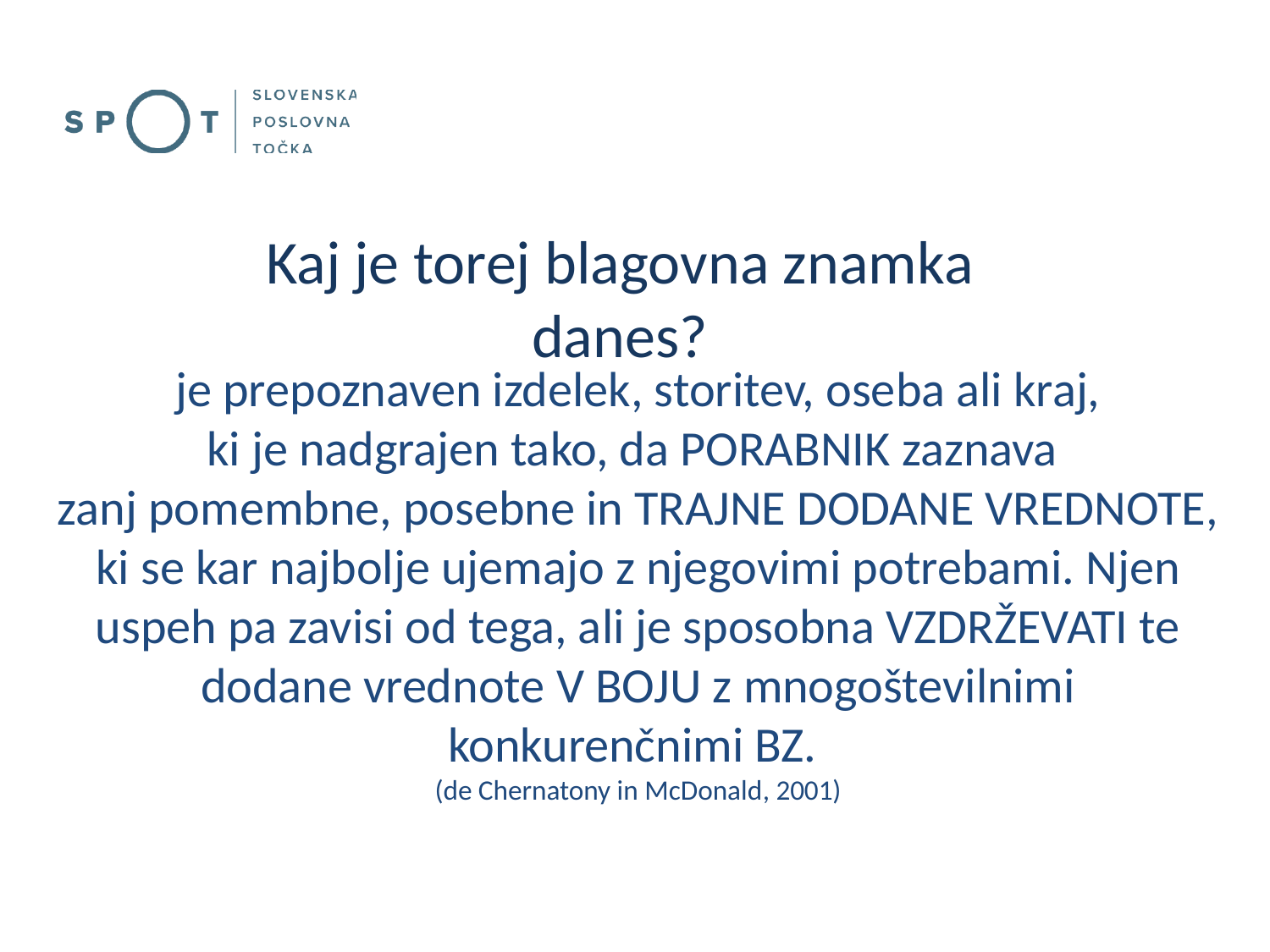

# Kaj je torej blagovna znamka danes?

je prepoznaven izdelek, storitev, oseba ali kraj,
ki je nadgrajen tako, da PORABNIK zaznava
zanj pomembne, posebne in TRAJNE DODANE VREDNOTE,
ki se kar najbolje ujemajo z njegovimi potrebami. Njen uspeh pa zavisi od tega, ali je sposobna VZDRŽEVATI te dodane vrednote V BOJU z mnogoštevilnimi konkurenčnimi BZ.
(de Chernatony in McDonald, 2001)